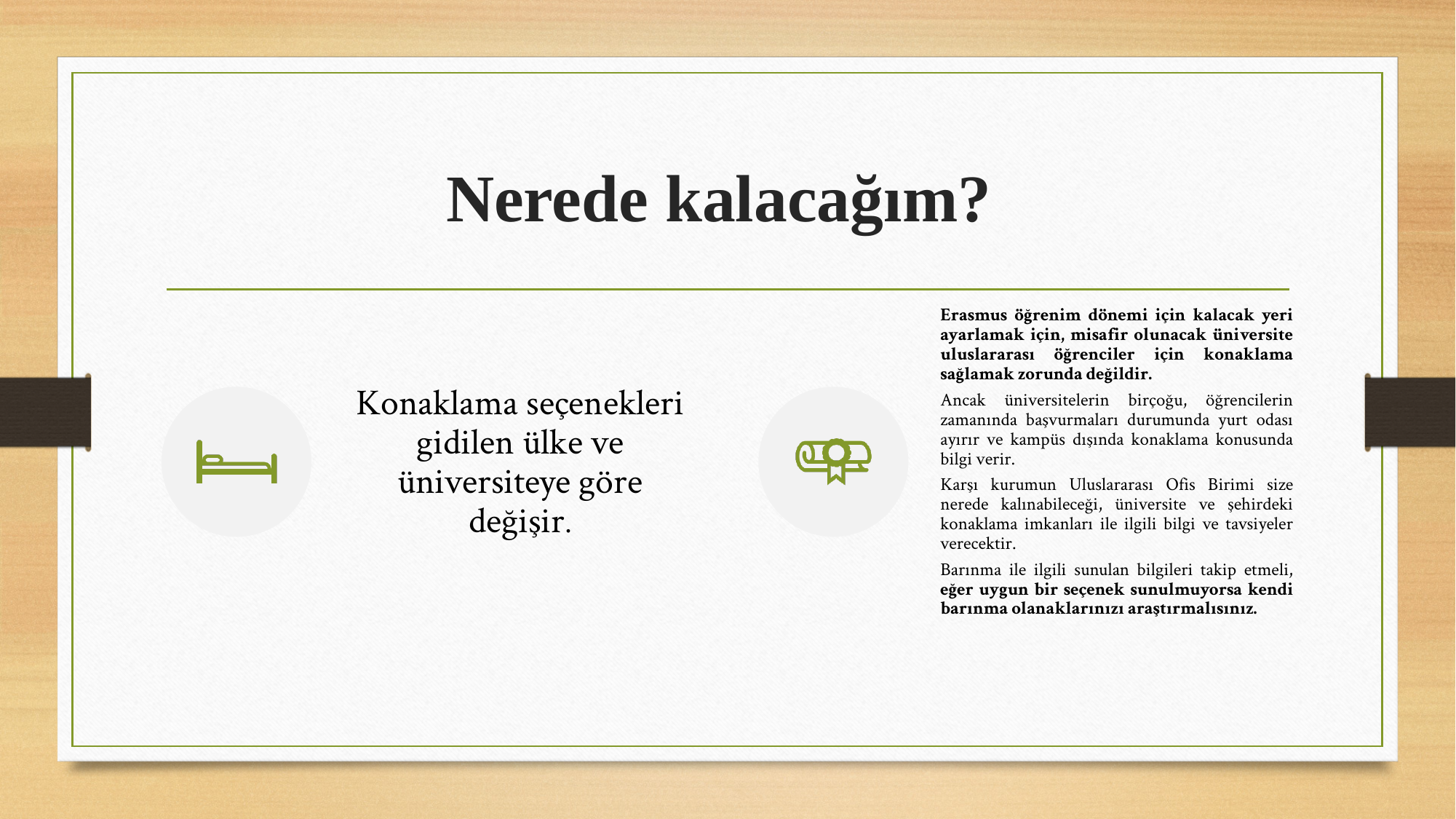

# Nerede kalacağım?
Konaklama seçenekleri gidilen ülke ve üniversiteye göre değişir.
Erasmus öğrenim dönemi için kalacak yeri ayarlamak için, misafir olunacak üniversite uluslararası öğrenciler için konaklama sağlamak zorunda değildir.
Ancak üniversitelerin birçoğu, öğrencilerin zamanında başvurmaları durumunda yurt odası ayırır ve kampüs dışında konaklama konusunda bilgi verir.
Karşı kurumun Uluslararası Ofis Birimi size nerede kalınabileceği, üniversite ve şehirdeki konaklama imkanları ile ilgili bilgi ve tavsiyeler verecektir.
Barınma ile ilgili sunulan bilgileri takip etmeli, eğer uygun bir seçenek sunulmuyorsa kendi barınma olanaklarınızı araştırmalısınız.